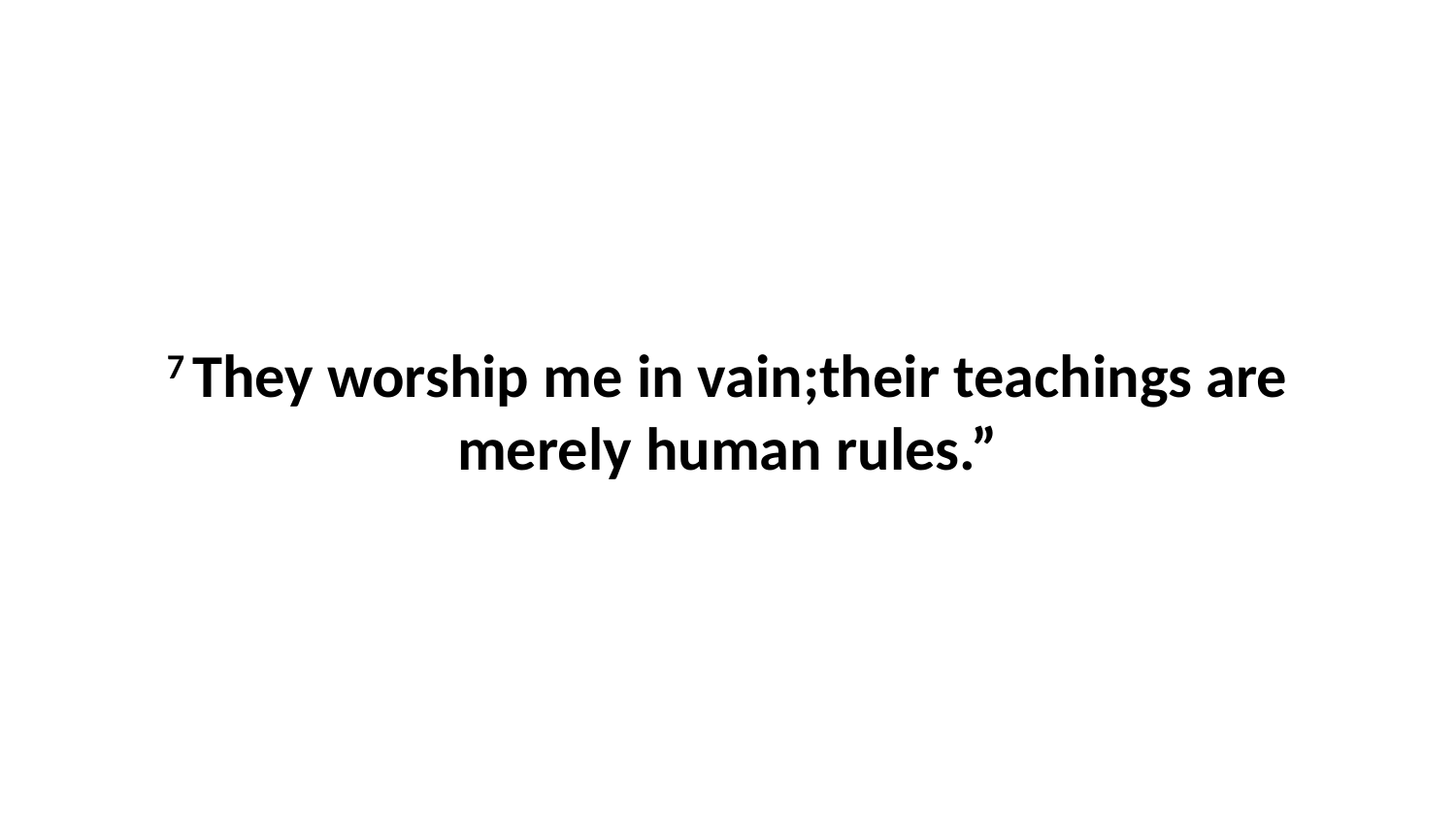

7 They worship me in vain;their teachings are merely human rules.”